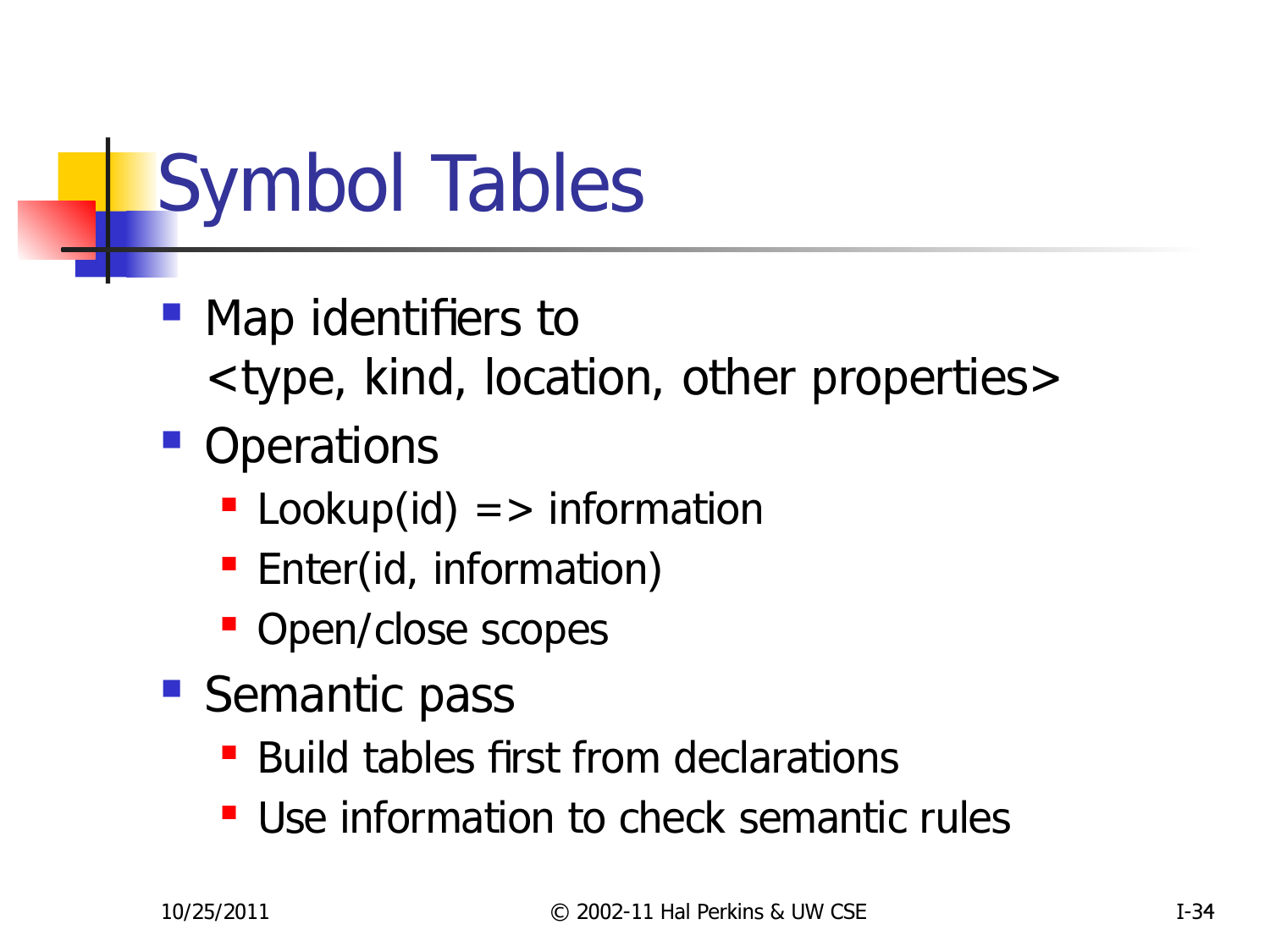

# Symbol Tables
Map identifiers to
<type, kind, location, other properties>
Operations
Lookup(id) => information
Enter(id, information)
Open/close scopes
Semantic pass
Build tables first from declarations
Use information to check semantic rules
10/25/2011
© 2002-11 Hal Perkins & UW CSE
I-34